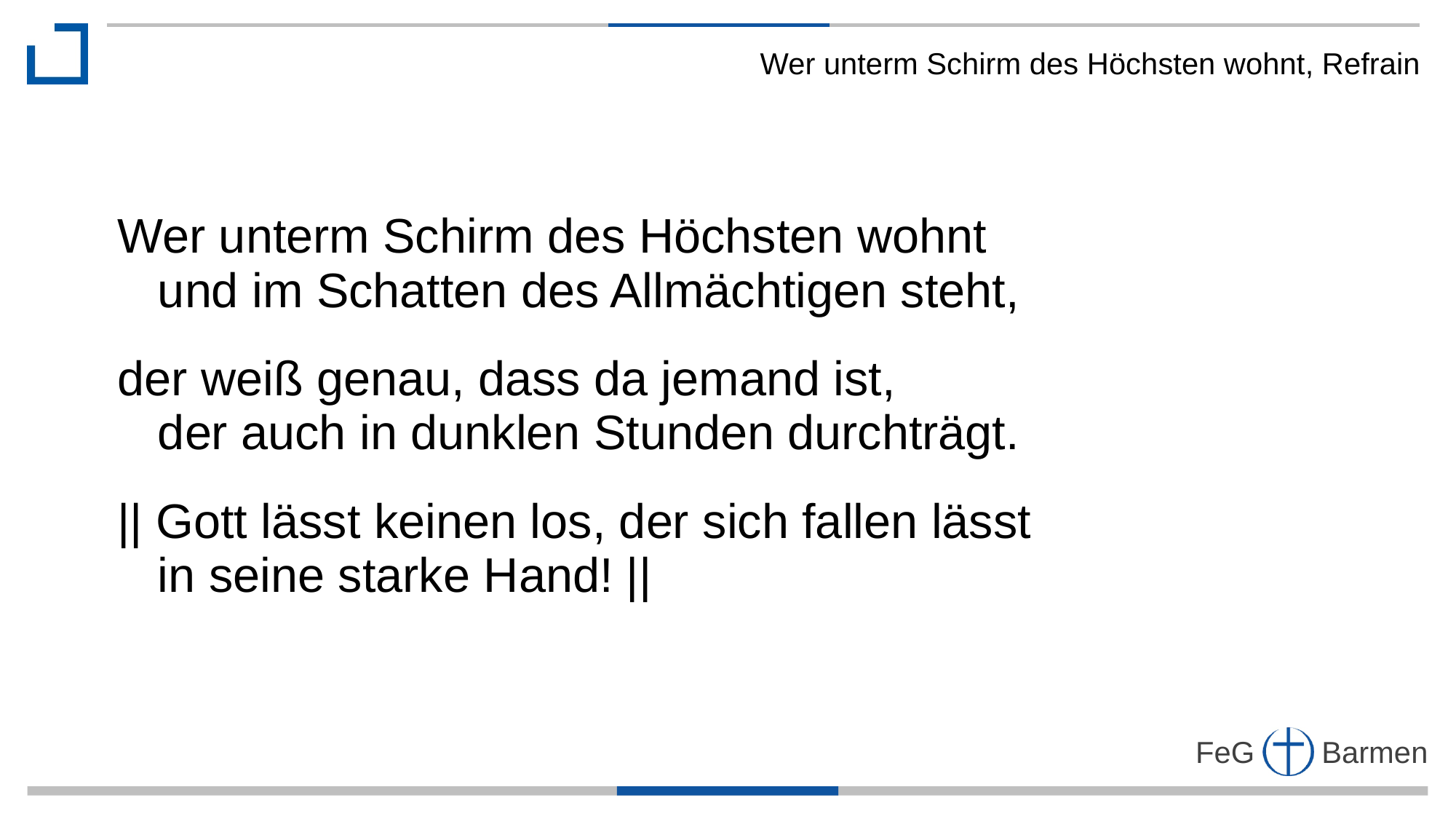

Wer unterm Schirm des Höchsten wohnt, Refrain
Wer unterm Schirm des Höchsten wohnt
   und im Schatten des Allmächtigen steht,
der weiß genau, dass da jemand ist,
   der auch in dunklen Stunden durchträgt.
|| Gott lässt keinen los, der sich fallen lässt in seine starke Hand! ||